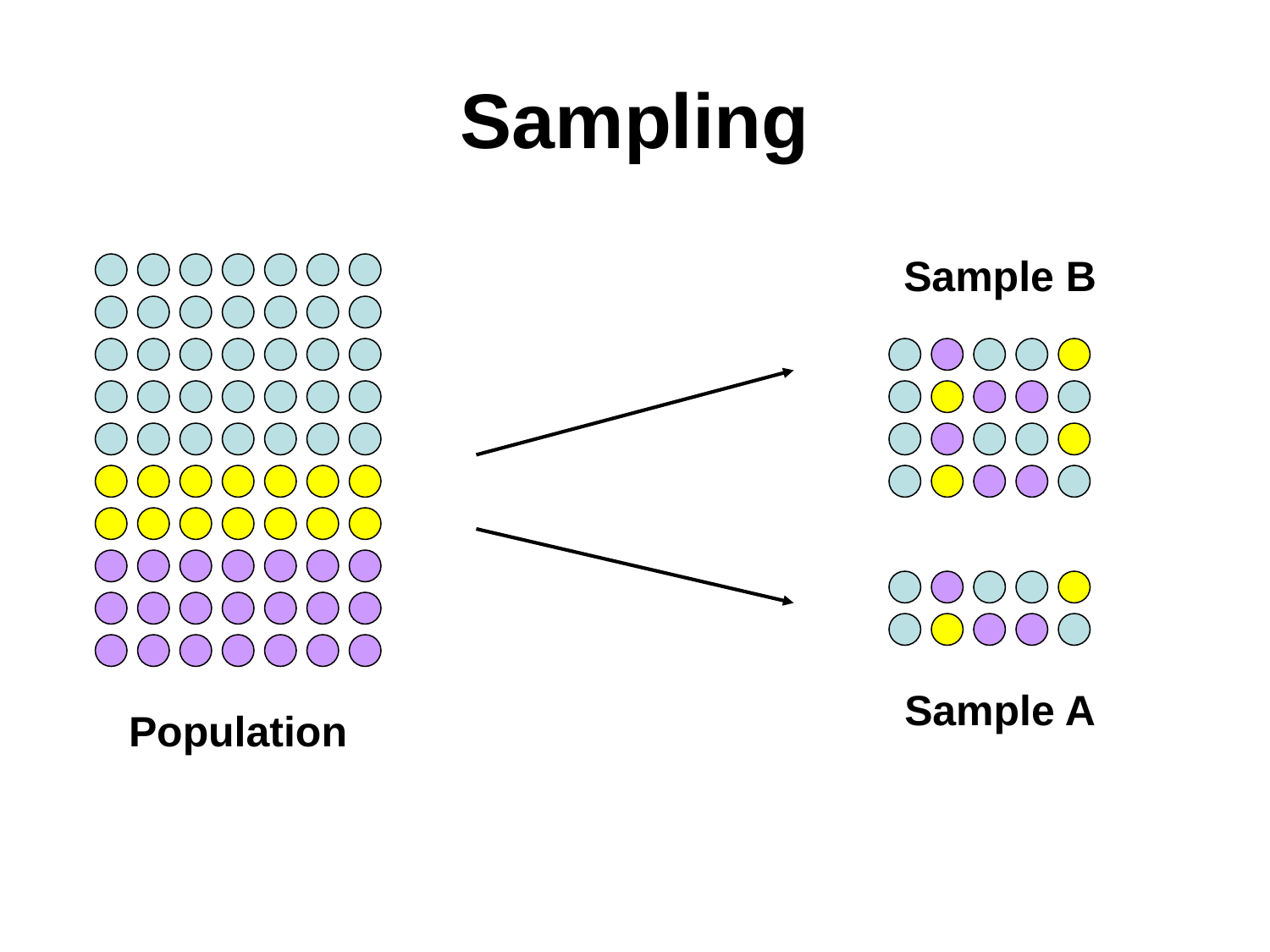

# Sampling
Sample B

Sample A
Population